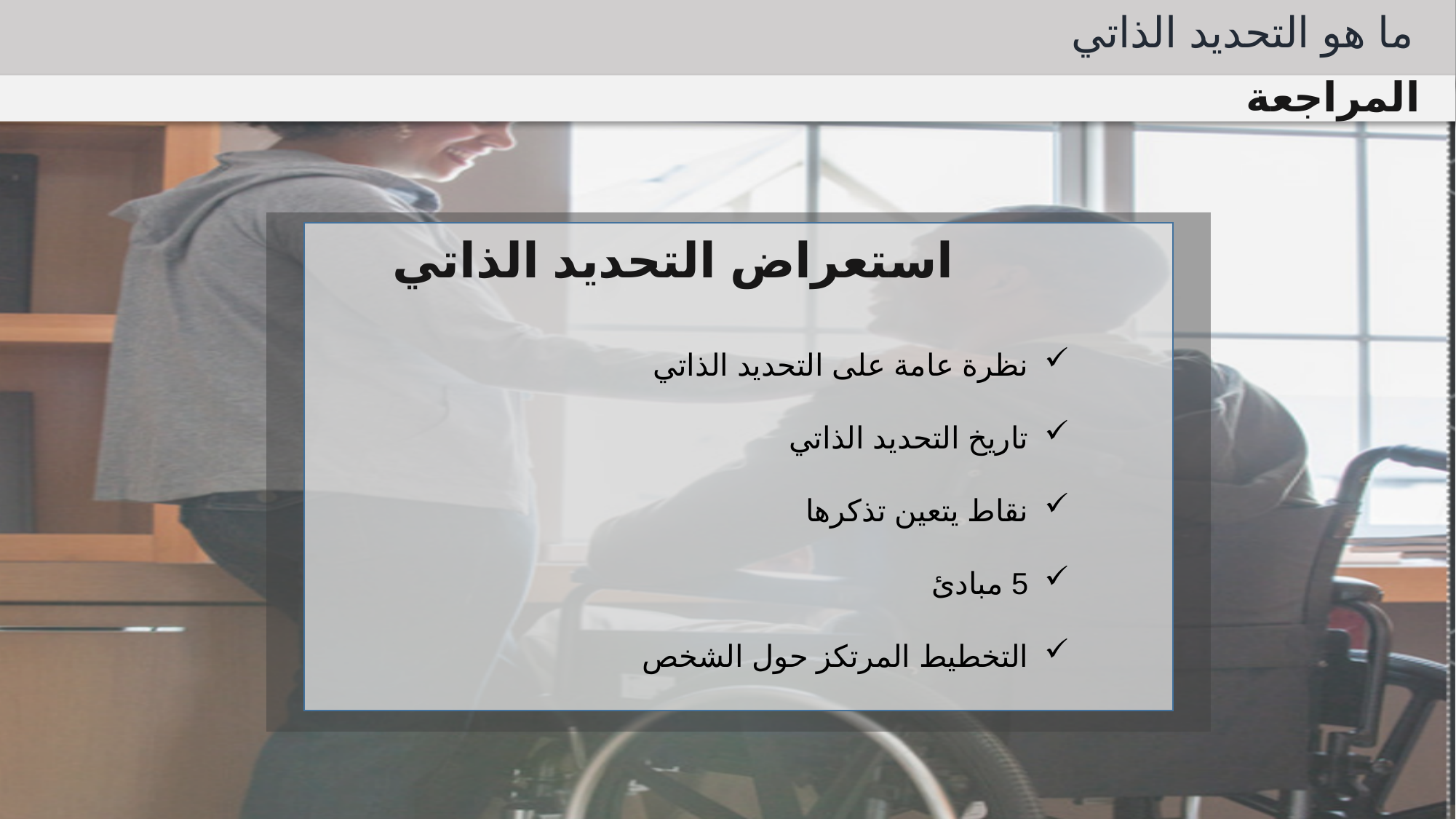

ما هو التحديد الذاتي
 المراجعة

استعراض التحديد الذاتي

نظرة عامة على التحديد الذاتي

تاريخ التحديد الذاتي

نقاط يتعين تذكرها

5 مبادئ

التخطيط المرتكز حول الشخص